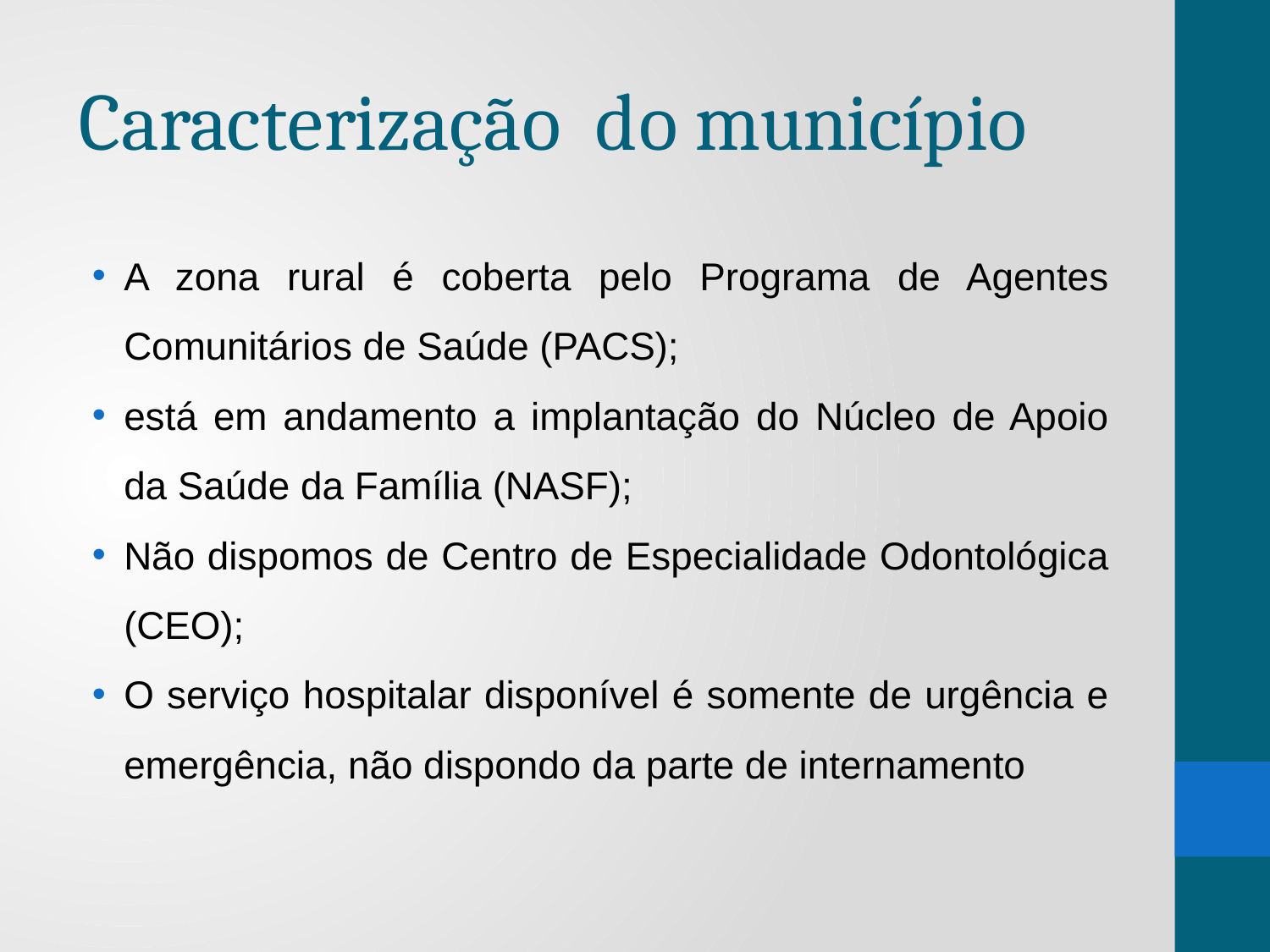

# Caracterização  do município
A zona rural é coberta pelo Programa de Agentes Comunitários de Saúde (PACS);
está em andamento a implantação do Núcleo de Apoio da Saúde da Família (NASF);
Não dispomos de Centro de Especialidade Odontológica (CEO);
O serviço hospitalar disponível é somente de urgência e emergência, não dispondo da parte de internamento